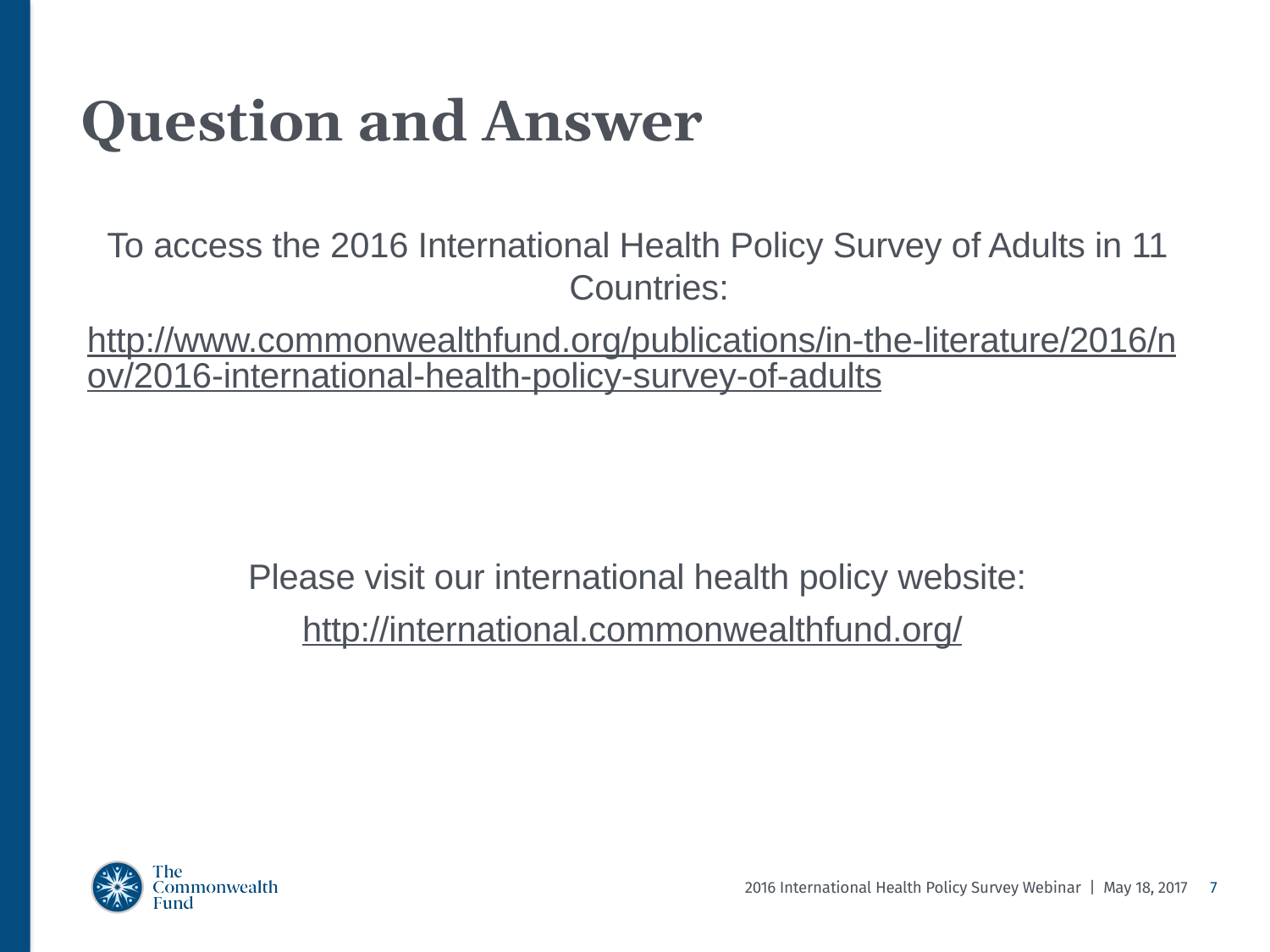

# Question and Answer

To access the 2016 International Health Policy Survey of Adults in 11 Countries:
http://www.commonwealthfund.org/publications/in-the-literature/2016/nov/2016-international-health-policy-survey-of-adults

Please visit our international health policy website:
http://international.commonwealthfund.org/

2016 International Health Policy Survey Webinar  |  May 18, 2017